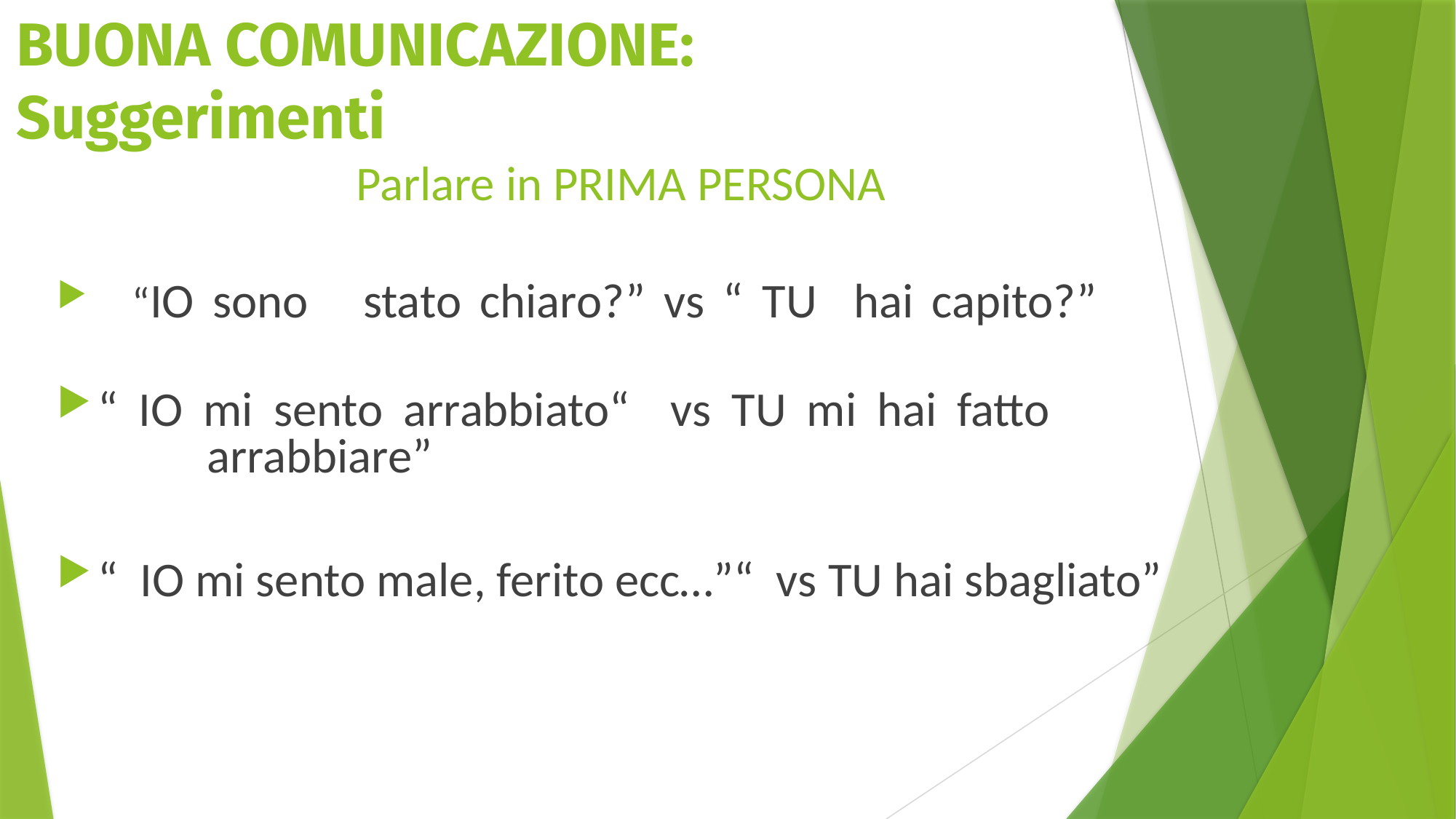

# BUONA COMUNICAZIONE: Suggerimenti
Parlare in PRIMA PERSONA

  “IO sono   stato chiaro?” vs “ TU  hai capito?”
“ IO mi sento arrabbiato“  vs TU mi hai fatto 			arrabbiare”

“  IO mi sento male, ferito ecc…”“  vs TU hai sbagliato”